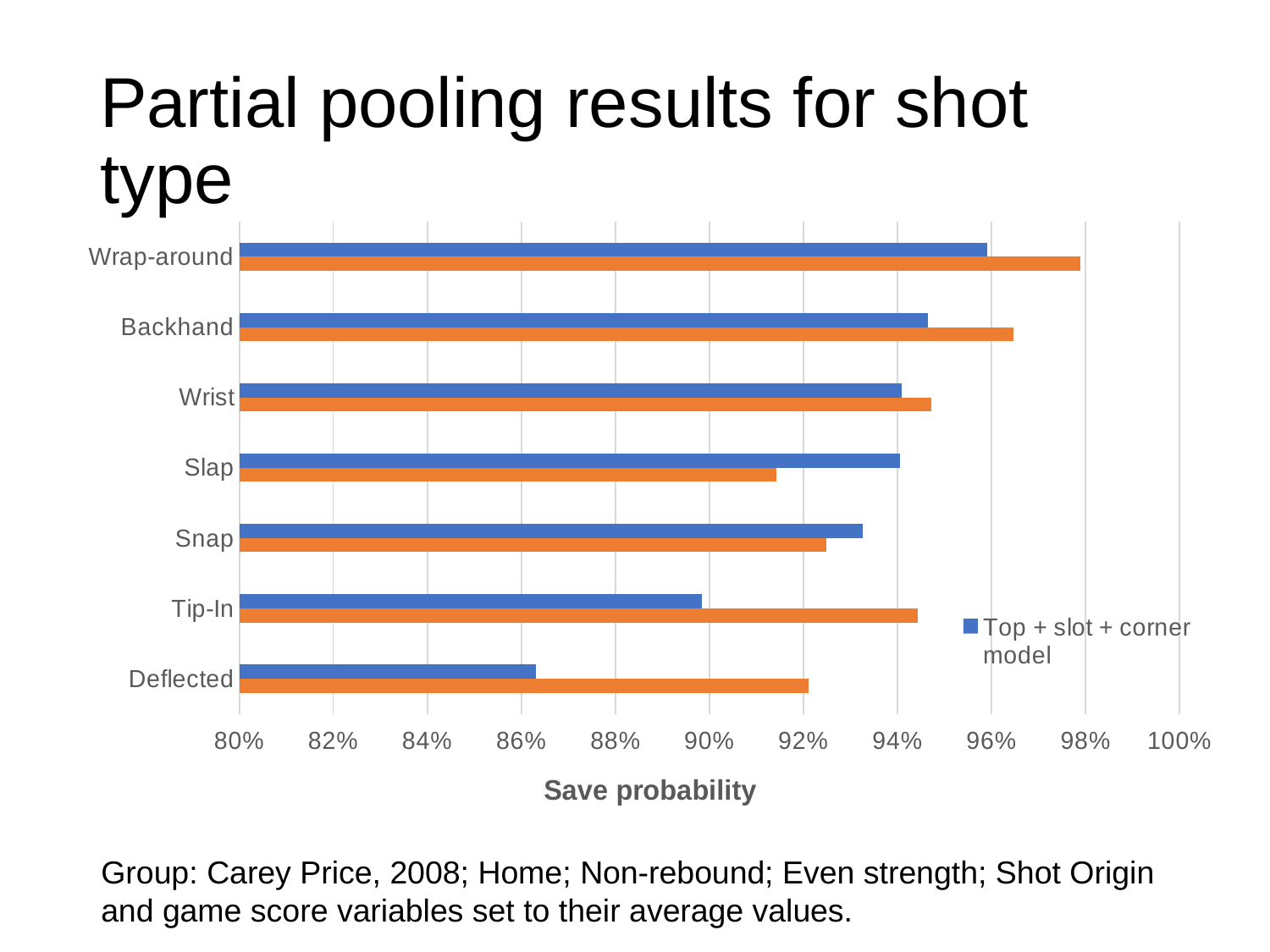

# Partial pooling results for shot type

### Chart

| Category |  |  |
|---|---|---|
| Deflected | 0.9211188897428131 | 0.8630109855440644 |
| Tip-In | 0.94435364752307 | 0.8983319390995606 |
| Snap | 0.9249174805515141 | 0.9326811582109377 |
| Slap | 0.9143341042023092 | 0.9406251002221193 |
| Wrist | 0.9471597306896343 | 0.9409886932460292 |
| Backhand | 0.964744134840278 | 0.946480933101354 |
| Wrap-around | 0.9788447347912601 | 0.9591363539043612 |
Group: Carey Price, 2008; Home; Non-rebound; Even strength; Shot Origin and game score variables set to their average values.